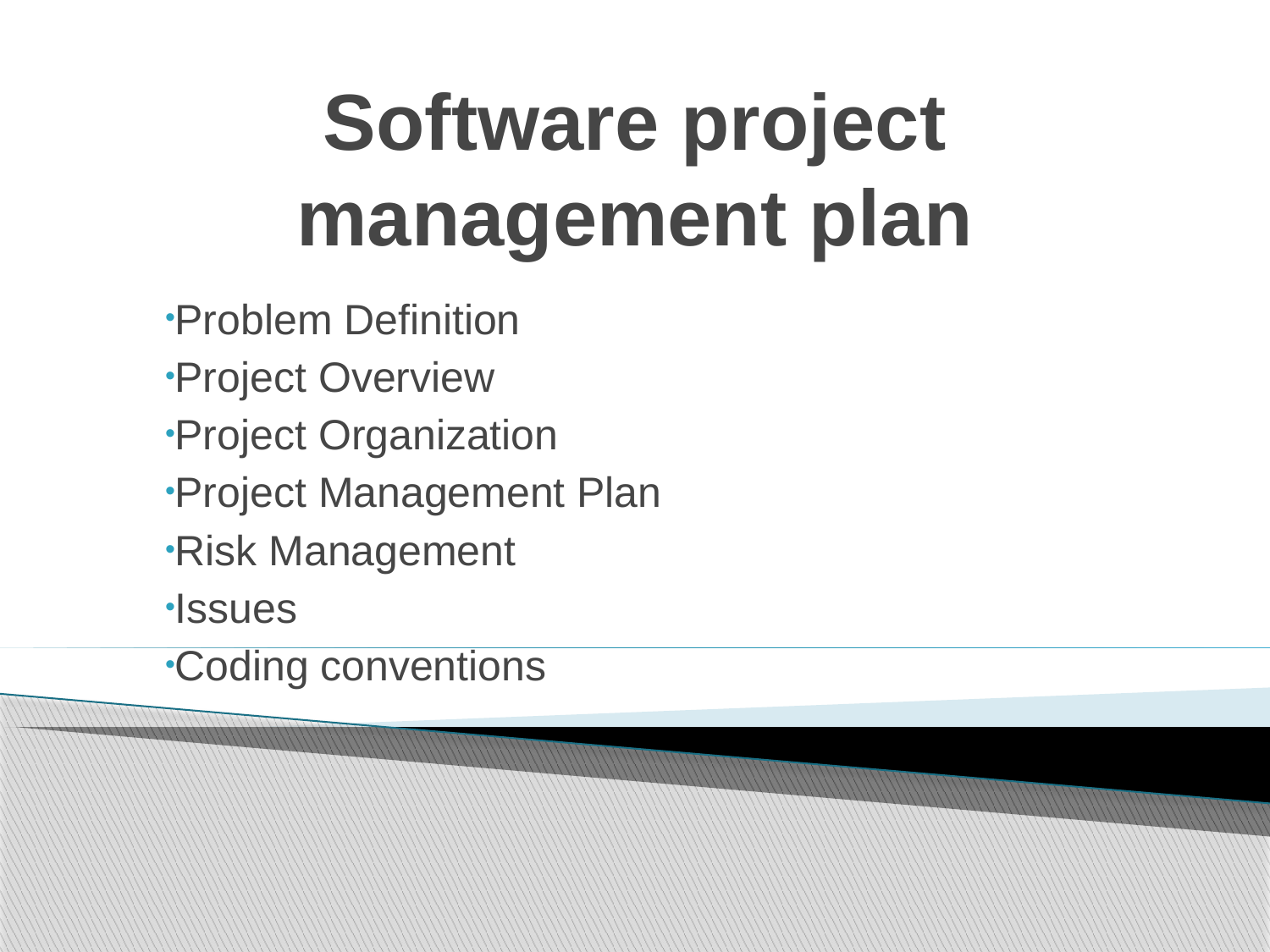

# Software project management plan
Problem Definition
Project Overview
Project Organization
Project Management Plan
Risk Management
Issues
Coding conventions